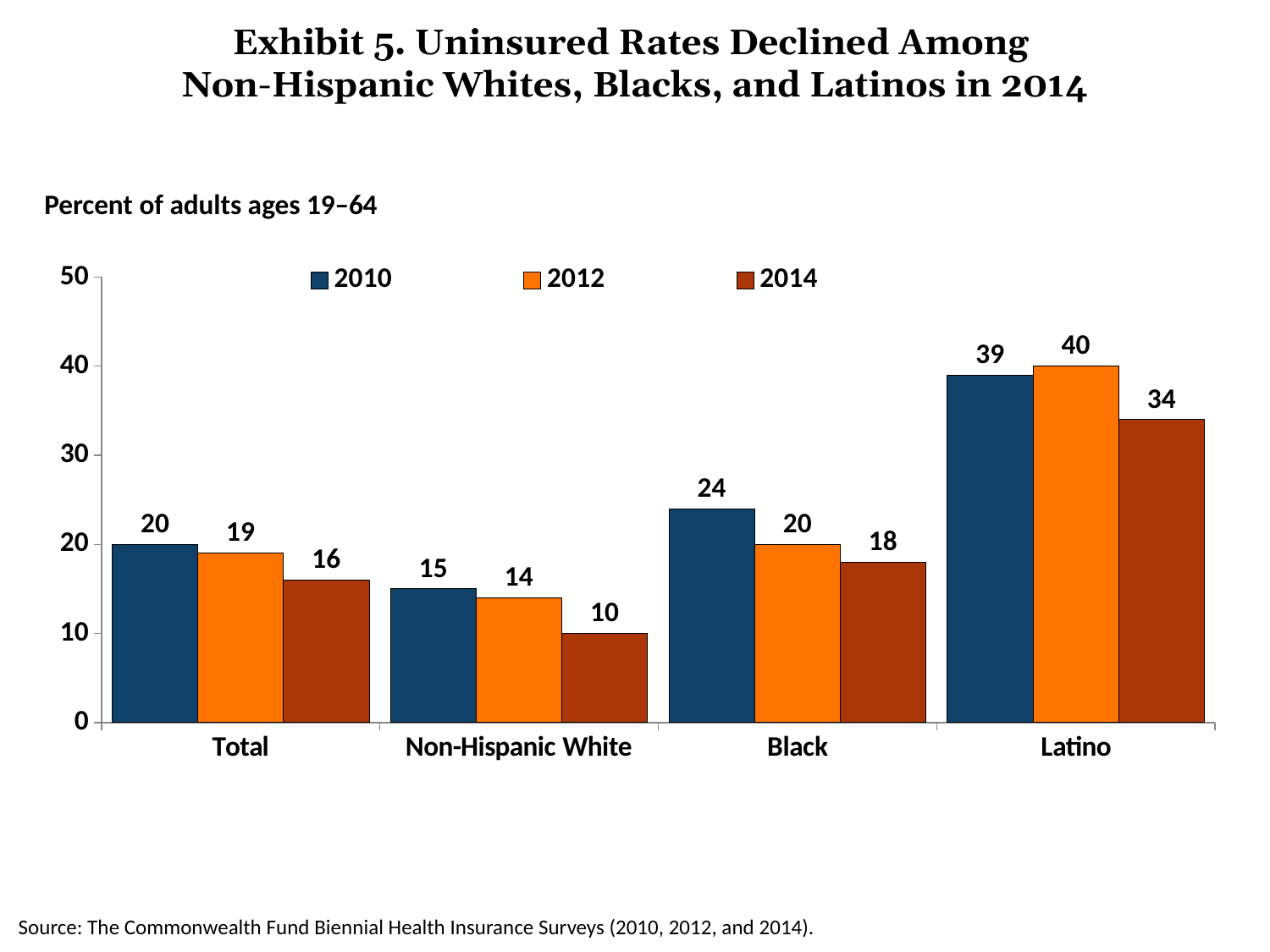

# Exhibit 5. Uninsured Rates Declined Among Non-Hispanic Whites, Blacks, and Latinos in 2014
Percent of adults ages 19–64

### Chart

| Category | 2010 | 2012 | 2014 |
|---|---|---|---|
| Total | 20.0 | 19.0 | 16.0 |
| Non-Hispanic White | 15.0 | 14.0 | 10.0 |
| Black | 24.0 | 20.0 | 18.0 |
| Latino | 39.0 | 40.0 | 34.0 |
Source: The Commonwealth Fund Biennial Health Insurance Surveys (2010, 2012, and 2014).